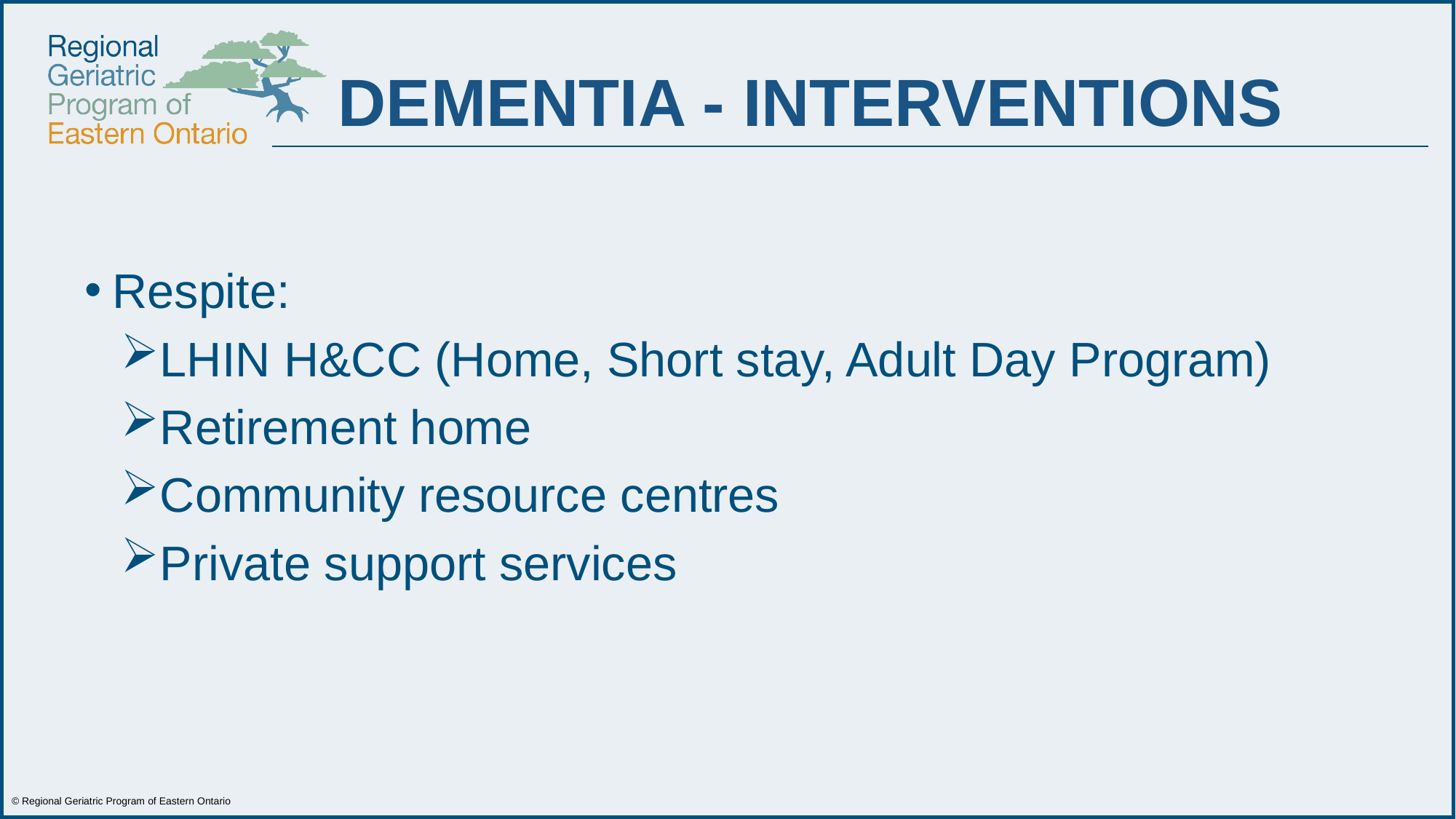

DEMENTIA - INTERVENTIONS
Respite:
LHIN H&CC (Home, Short stay, Adult Day Program)
Retirement home
Community resource centres
Private support services